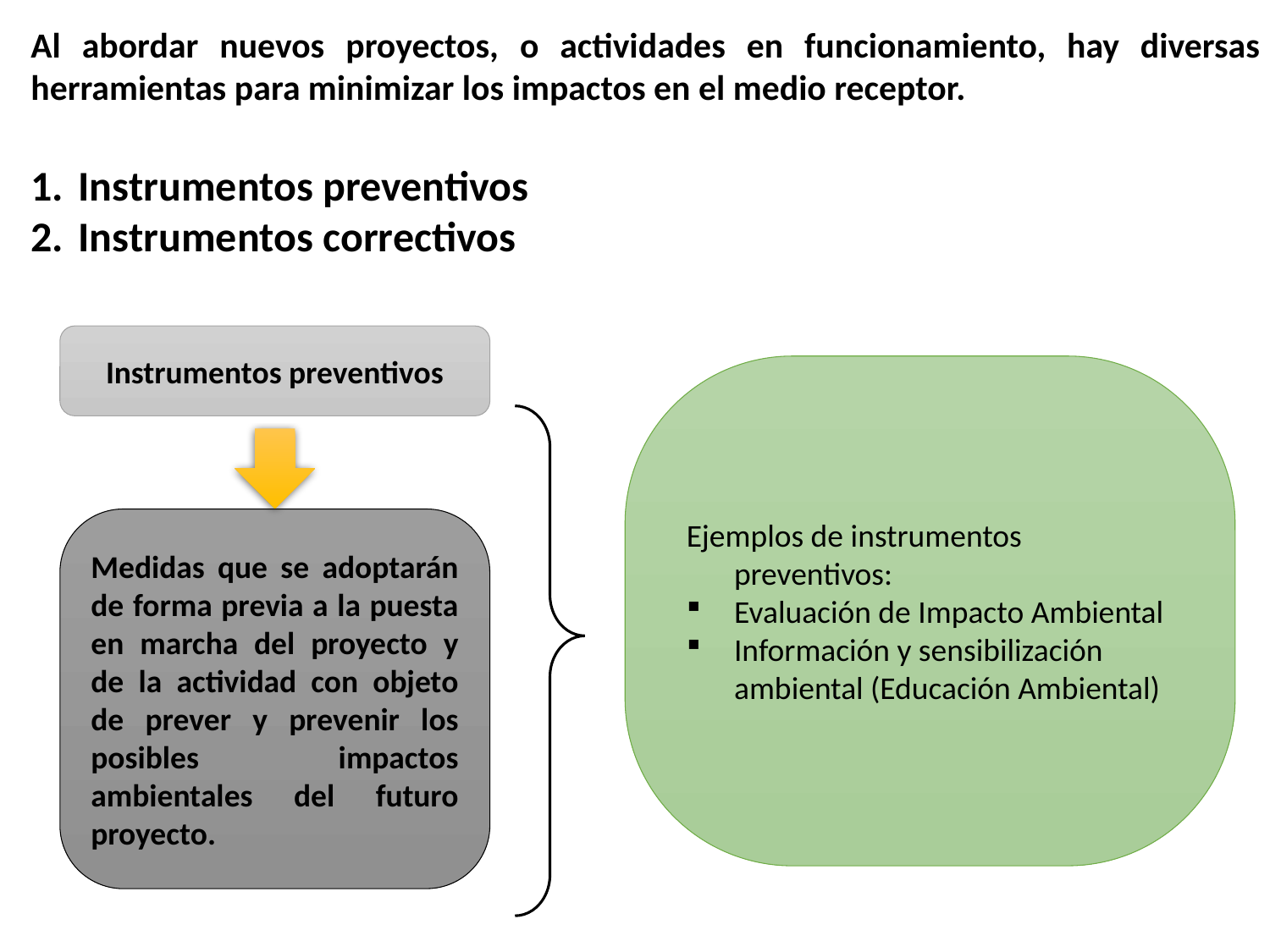

Al abordar nuevos proyectos, o actividades en funcionamiento, hay diversas herramientas para minimizar los impactos en el medio receptor.

Instrumentos preventivos
Instrumentos correctivos
Instrumentos preventivos

Ejemplos de instrumentos preventivos:
Evaluación de Impacto Ambiental
Información y sensibilización ambiental (Educación Ambiental)

Medidas que se adoptarán de forma previa a la puesta en marcha del proyecto y de la actividad con objeto de prever y prevenir los posibles impactos ambientales del futuro proyecto.